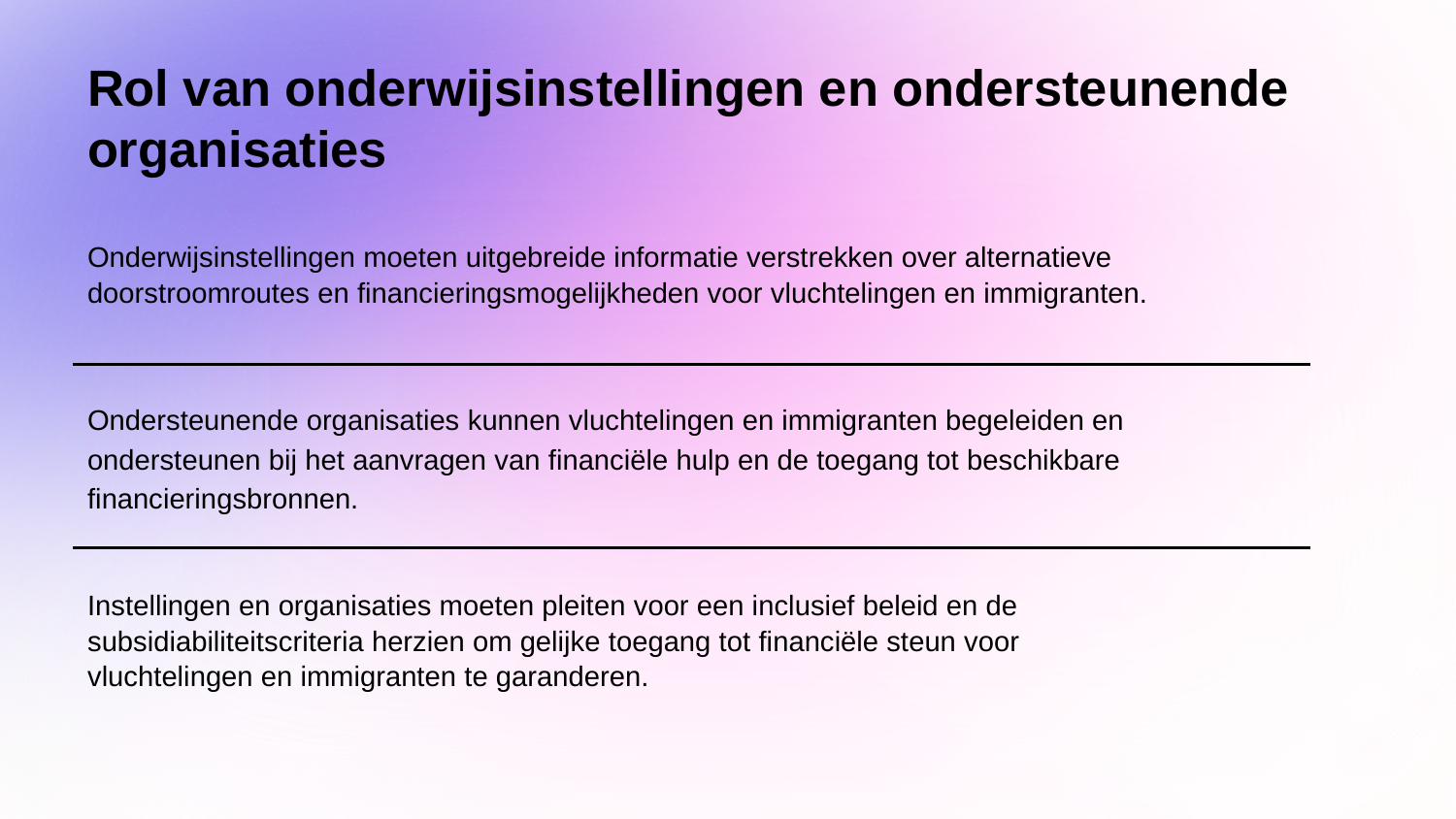

# Rol van onderwijsinstellingen en ondersteunende organisaties
Onderwijsinstellingen moeten uitgebreide informatie verstrekken over alternatieve doorstroomroutes en financieringsmogelijkheden voor vluchtelingen en immigranten.
Ondersteunende organisaties kunnen vluchtelingen en immigranten begeleiden en ondersteunen bij het aanvragen van financiële hulp en de toegang tot beschikbare financieringsbronnen.
Instellingen en organisaties moeten pleiten voor een inclusief beleid en de subsidiabiliteitscriteria herzien om gelijke toegang tot financiële steun voor vluchtelingen en immigranten te garanderen.